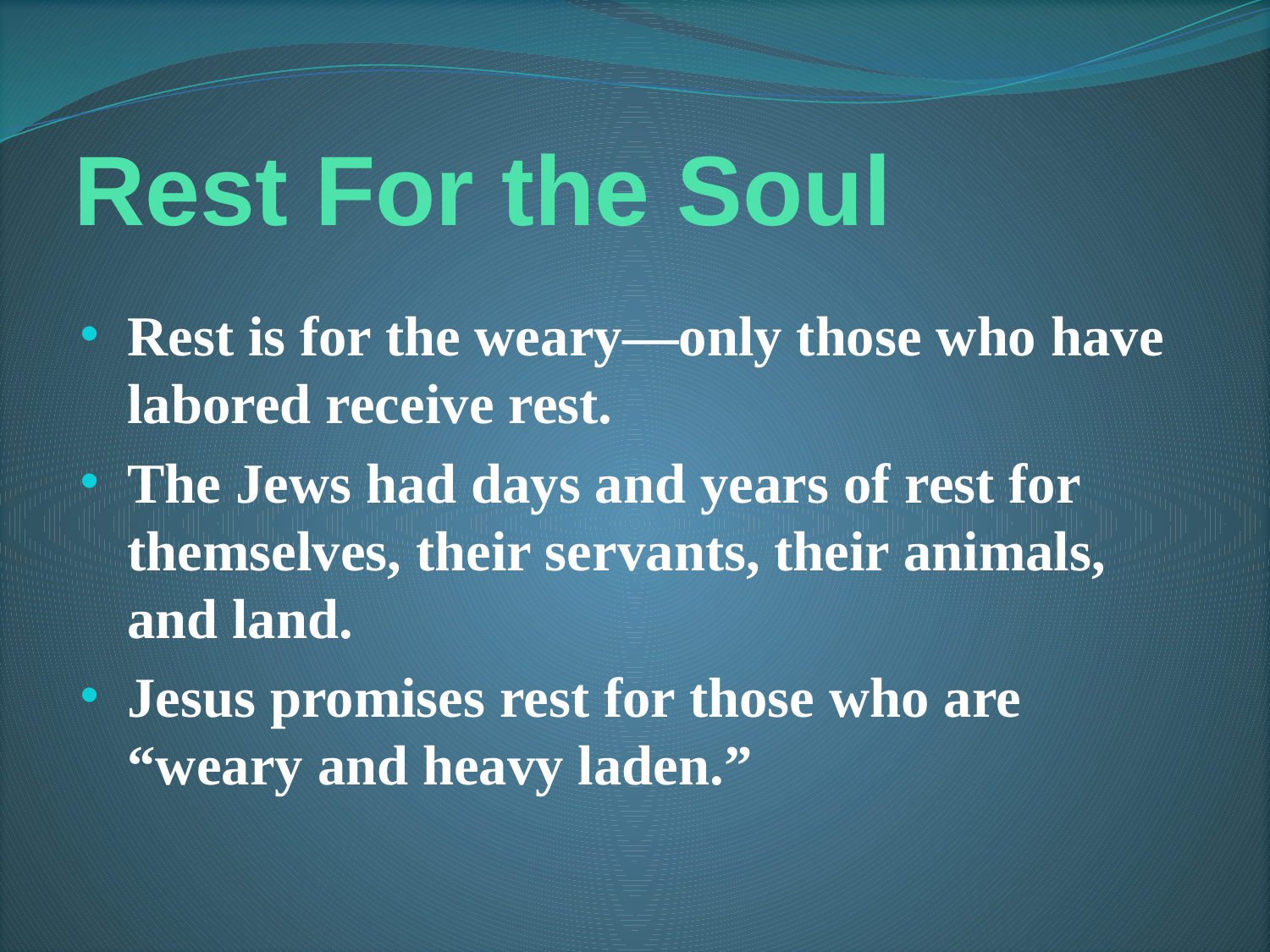

# Rest For the Soul
Rest is for the weary—only those who have labored receive rest.
The Jews had days and years of rest for themselves, their servants, their animals, and land.
Jesus promises rest for those who are “weary and heavy laden.”